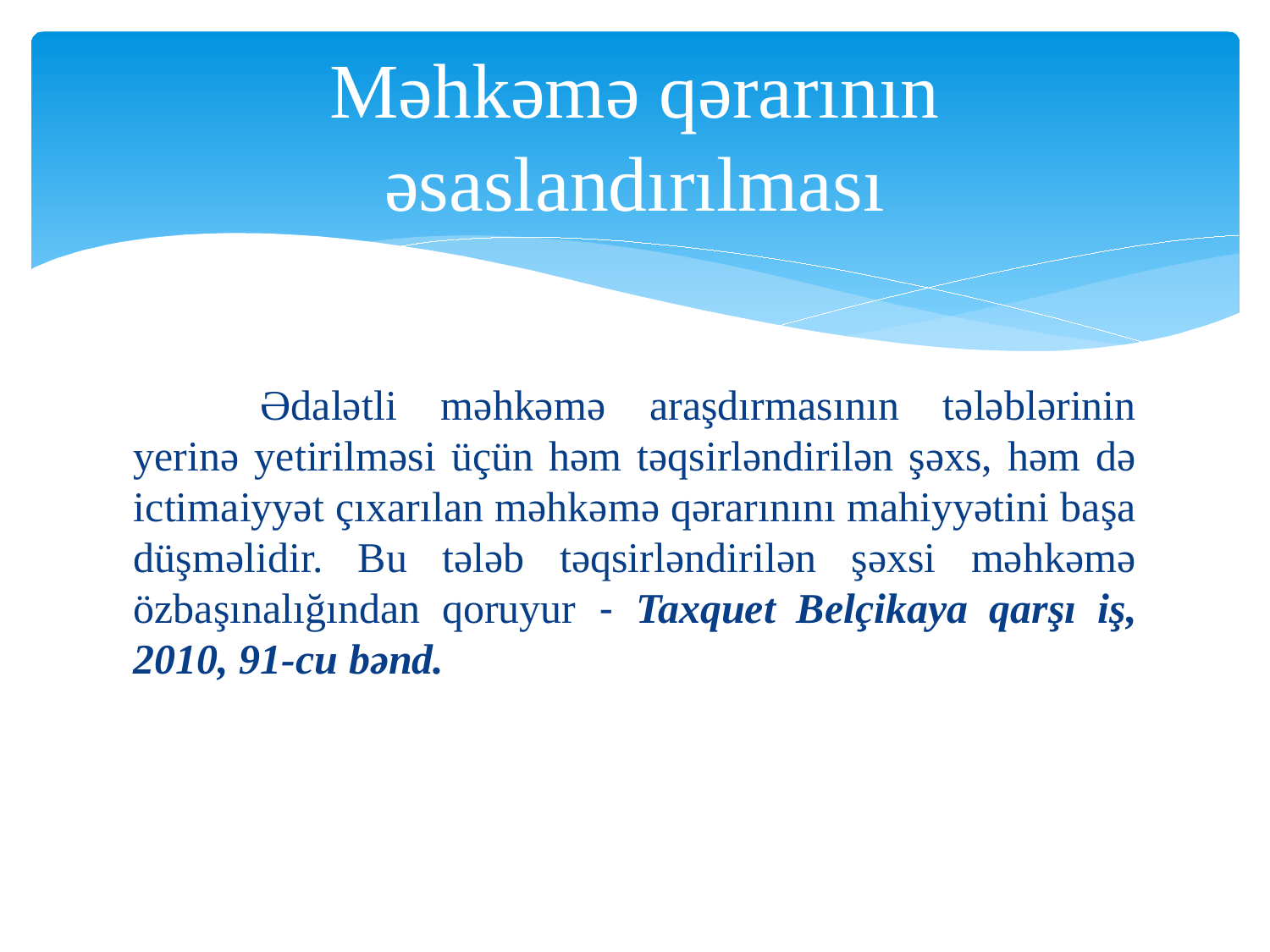

# Məhkəmə qərarının əsaslandırılması
	Ədalətli məhkəmə araşdırmasının tələblərinin yerinə yetirilməsi üçün həm təqsirləndirilən şəxs, həm də ictimaiyyət çıxarılan məhkəmə qərarınını mahiyyətini başa düşməlidir. Bu tələb təqsirləndirilən şəxsi məhkəmə özbaşınalığından qoruyur - Taxquet Belçikaya qarşı iş, 2010, 91-cu bənd.